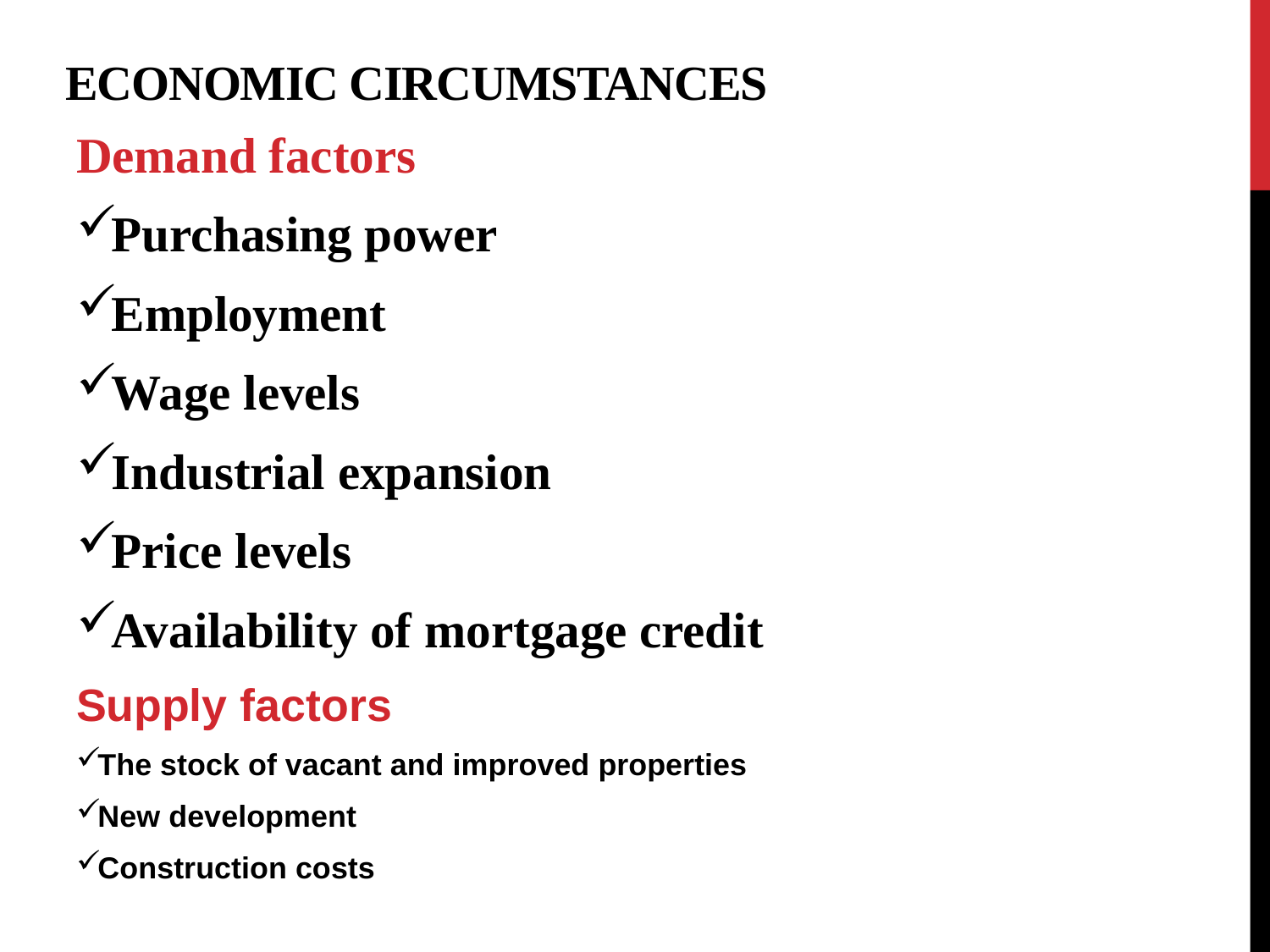

# Economic Circumstances
Demand factors
Purchasing power
Employment
Wage levels
Industrial expansion
Price levels
Availability of mortgage credit
Supply factors
The stock of vacant and improved properties
New development
Construction costs